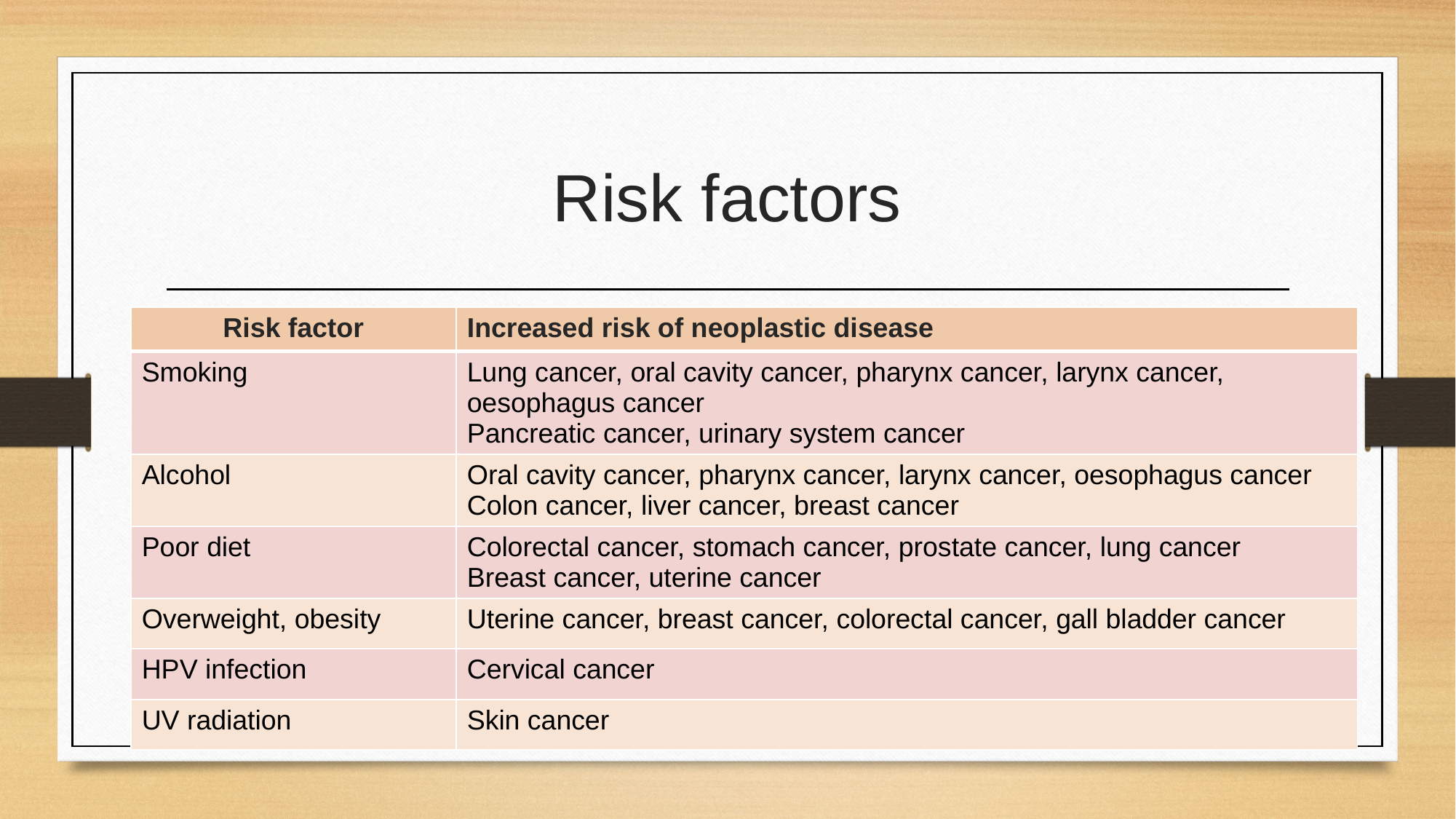

# Risk factors
| Risk factor | Increased risk of neoplastic disease |
| --- | --- |
| Smoking | Lung cancer, oral cavity cancer, pharynx cancer, larynx cancer, oesophagus cancer Pancreatic cancer, urinary system cancer |
| Alcohol | Oral cavity cancer, pharynx cancer, larynx cancer, oesophagus cancer Colon cancer, liver cancer, breast cancer |
| Poor diet | Colorectal cancer, stomach cancer, prostate cancer, lung cancer Breast cancer, uterine cancer |
| Overweight, obesity | Uterine cancer, breast cancer, colorectal cancer, gall bladder cancer |
| HPV infection | Cervical cancer |
| UV radiation | Skin cancer |